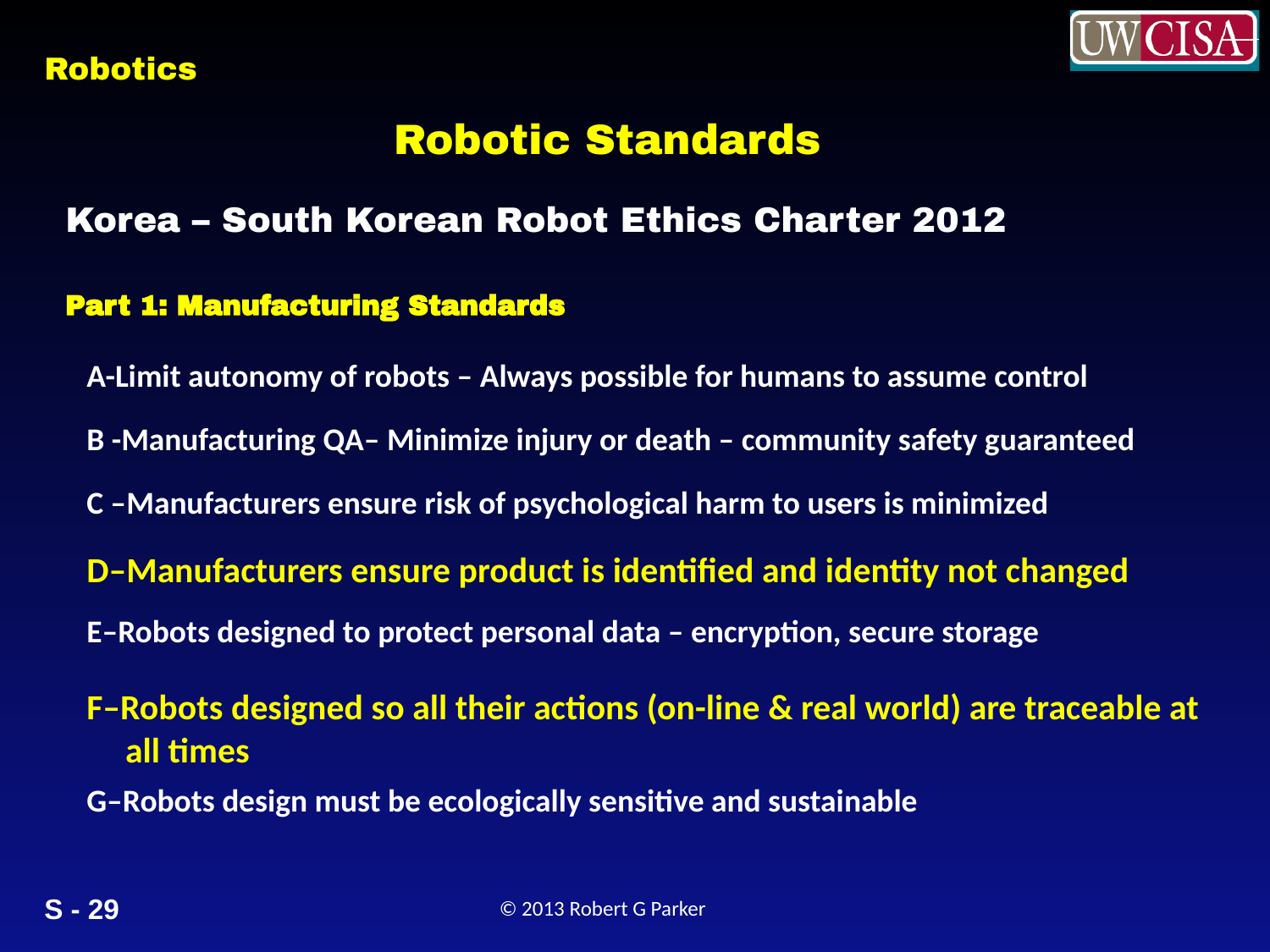

Robotic Standards
Korea – South Korean Robot Ethics Charter 2012
Part 1: Manufacturing Standards
A-Limit autonomy of robots – Always possible for humans to assume control
B -Manufacturing QA– Minimize injury or death – community safety guaranteed
C –Manufacturers ensure risk of psychological harm to users is minimized
D–Manufacturers ensure product is identified and identity not changed
E–Robots designed to protect personal data – encryption, secure storage
F–Robots designed so all their actions (on-line & real world) are traceable at all times
G–Robots design must be ecologically sensitive and sustainable